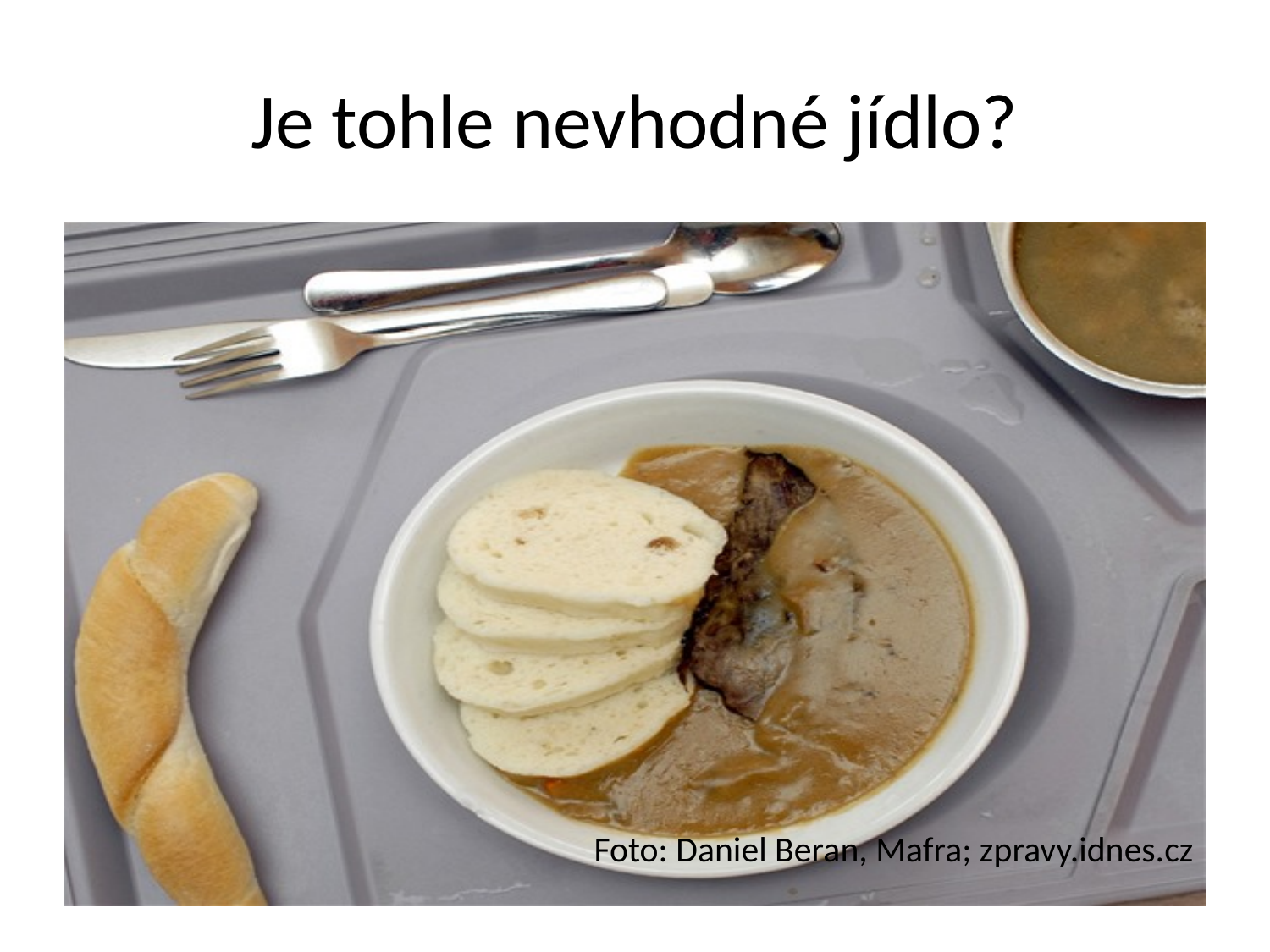

# Je tohle nevhodné jídlo?

Foto: Daniel Beran, Mafra; zpravy.idnes.cz